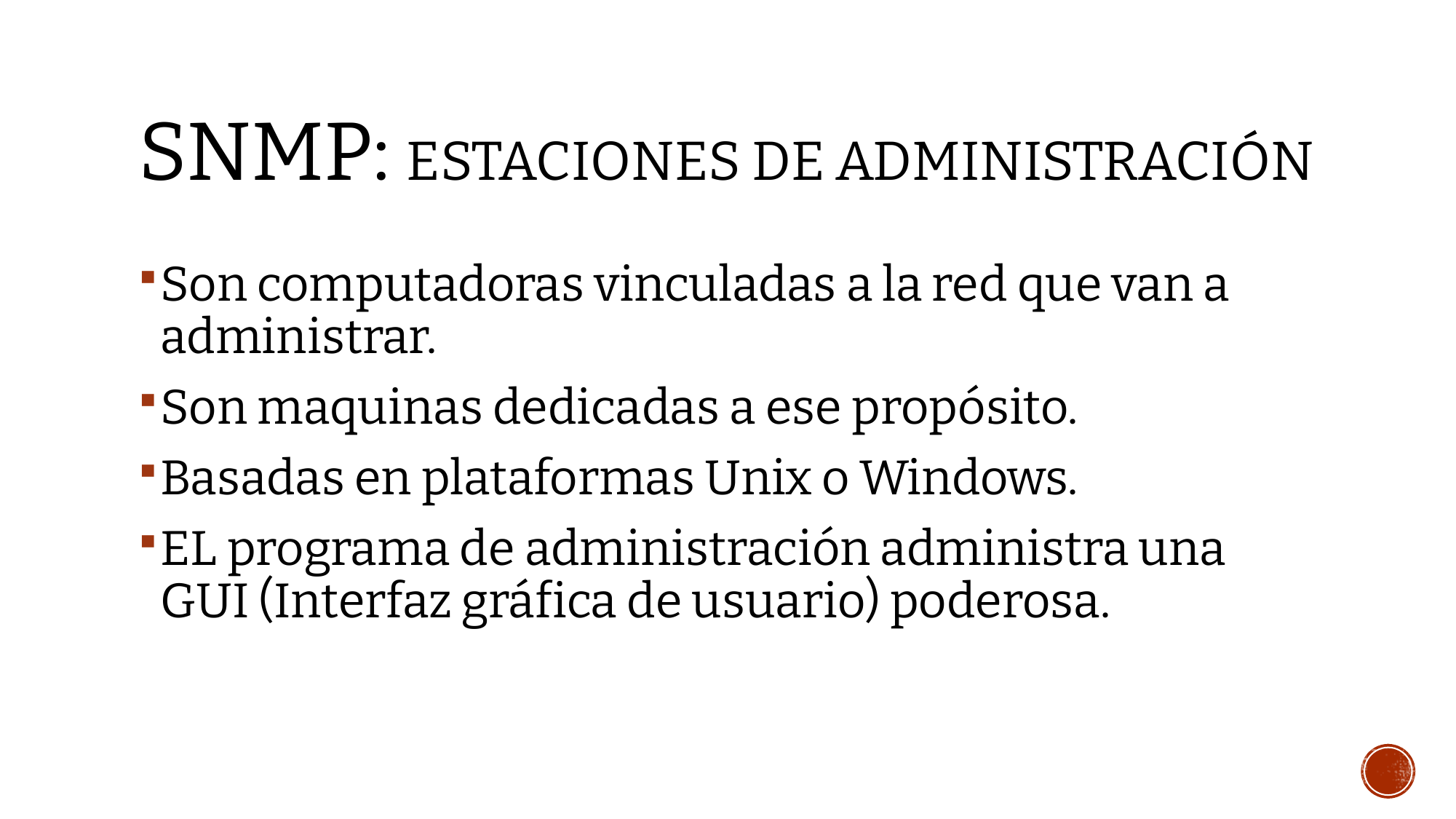

# SNMP: Estaciones De administración
Son computadoras vinculadas a la red que van a administrar.
Son maquinas dedicadas a ese propósito.
Basadas en plataformas Unix o Windows.
EL programa de administración administra una  GUI (Interfaz gráfica de usuario) poderosa.